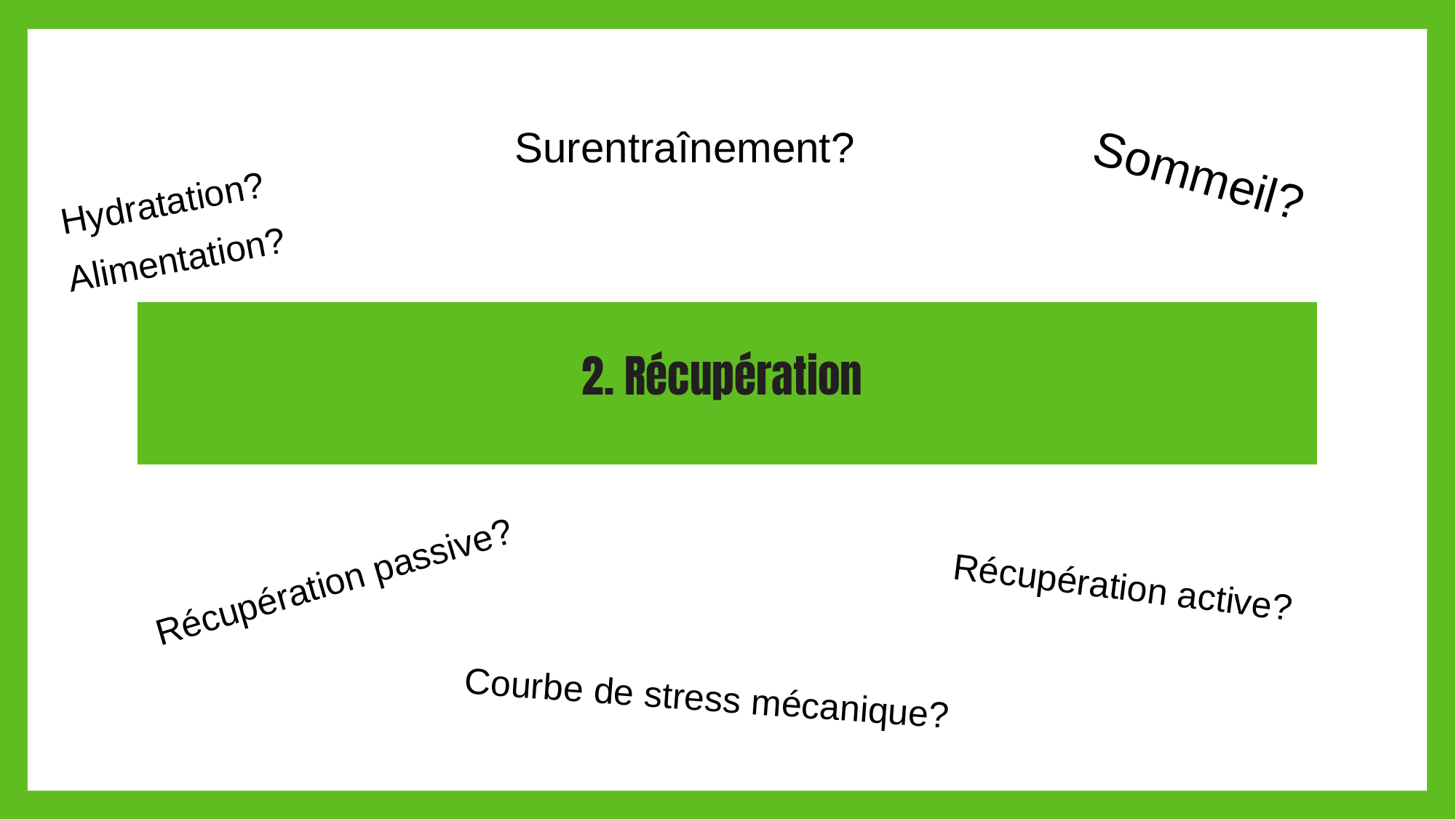

Surentraînement?
Hydratation?
Sommeil?
Alimentation?
# 2. Récupération
Récupération passive?
Récupération active?
Courbe de stress mécanique?